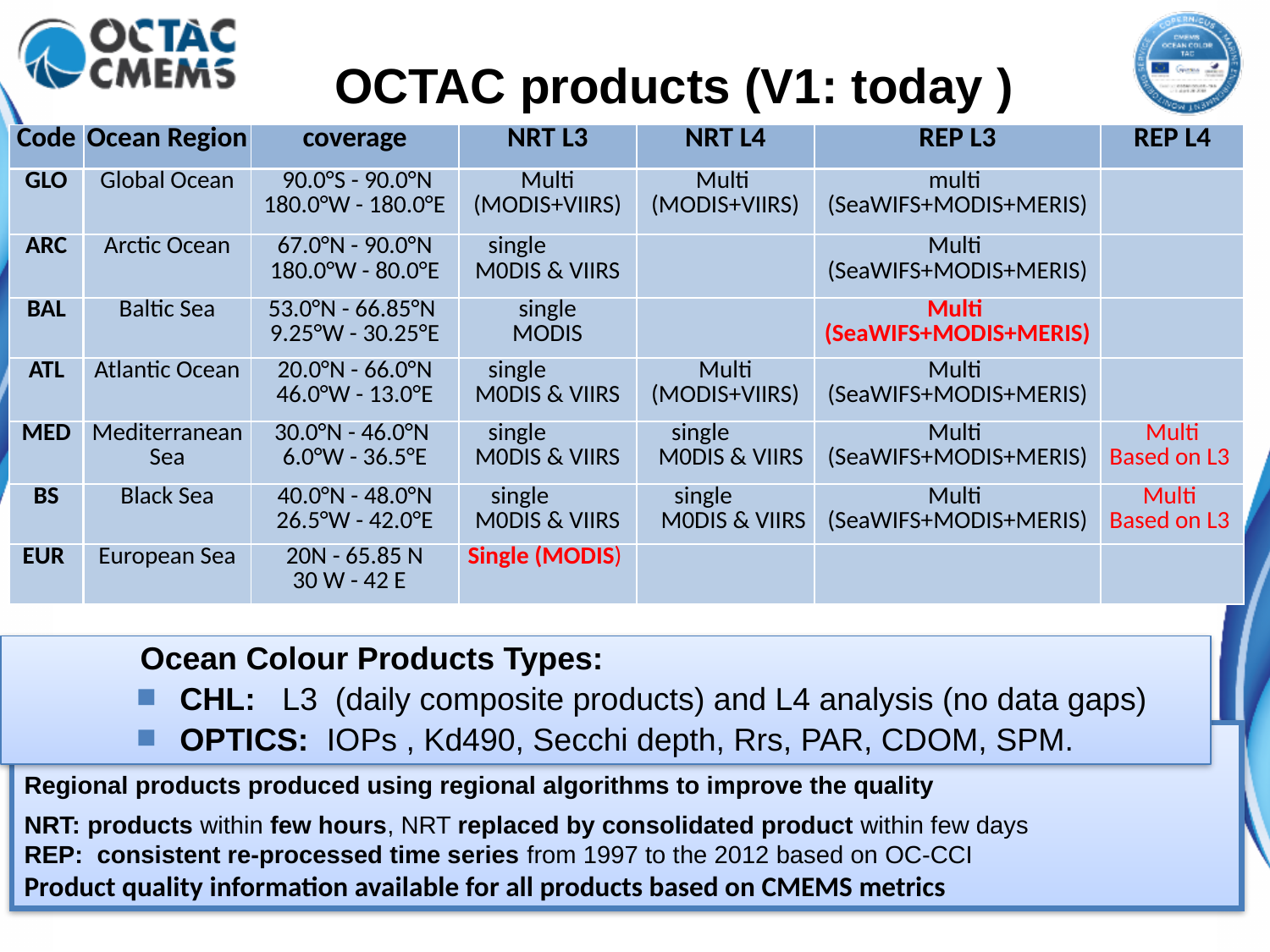

# OCTAC products (V1: today )
| Code | Ocean Region | coverage | NRT L3 | NRT L4 | REP L3 | REP L4 |
| --- | --- | --- | --- | --- | --- | --- |
| GLO | Global Ocean | 90.0°S - 90.0°N 180.0°W - 180.0°E | Multi (MODIS+VIIRS) | Multi (MODIS+VIIRS) | multi (SeaWIFS+MODIS+MERIS) |  |
| ARC | Arctic Ocean | 67.0°N - 90.0°N 180.0°W - 80.0°E | single M0DIS & VIIRS |  | Multi (SeaWIFS+MODIS+MERIS) |  |
| BAL | Baltic Sea | 53.0°N - 66.85°N 9.25°W - 30.25°E | single MODIS |  | Multi (SeaWIFS+MODIS+MERIS) |  |
| ATL | Atlantic Ocean | 20.0°N - 66.0°N 46.0°W - 13.0°E | single M0DIS & VIIRS | Multi (MODIS+VIIRS) | Multi (SeaWIFS+MODIS+MERIS) |  |
| MED | Mediterranean Sea | 30.0°N - 46.0°N 6.0°W - 36.5°E | single M0DIS & VIIRS | single M0DIS & VIIRS | Multi (SeaWIFS+MODIS+MERIS) | Multi Based on L3 |
| BS | Black Sea | 40.0°N - 48.0°N 26.5°W - 42.0°E | single M0DIS & VIIRS | single M0DIS & VIIRS | Multi (SeaWIFS+MODIS+MERIS) | Multi Based on L3 |
| EUR | European Sea | 20N - 65.85 N 30 W - 42 E | Single (MODIS) |  |  |  |

Ocean Colour Products Types:
CHL:   L3  (daily composite products) and L4 analysis (no data gaps)
OPTICS:  IOPs , Kd490, Secchi depth, Rrs, PAR, CDOM, SPM.
30 OC Products (184 datasets) covering the global ocean and the European Regional Seas.
Regional products produced using regional algorithms to improve the quality
NRT: products within few hours, NRT replaced by consolidated product within few days
REP:  consistent re-processed time series from 1997 to the 2012 based on OC-CCI
Product quality information available for all products based on CMEMS metrics